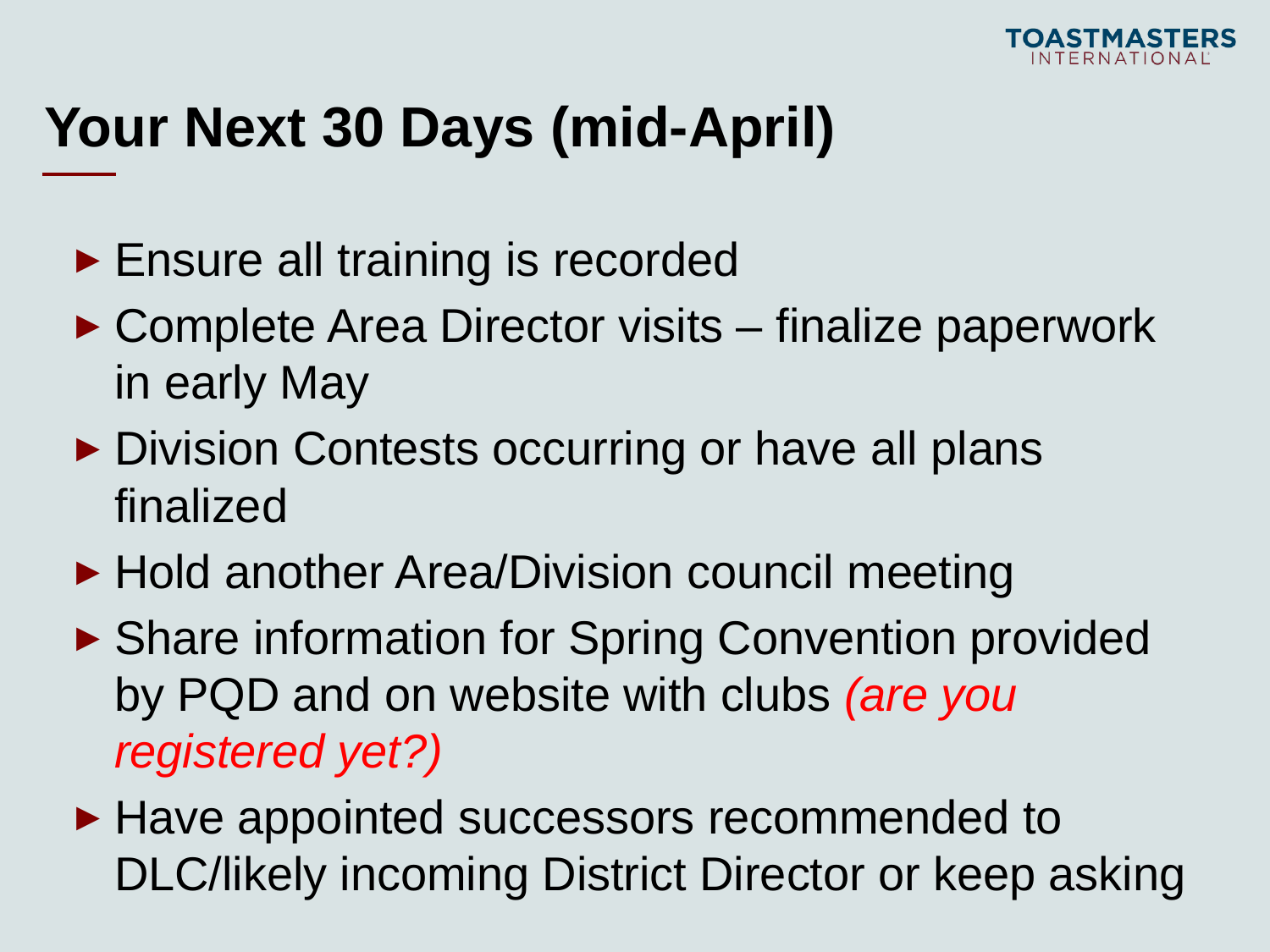

# Your Next 30 Days (mid-April)
Ensure all training is recorded
Complete Area Director visits – finalize paperwork in early May
Division Contests occurring or have all plans finalized
Hold another Area/Division council meeting
Share information for Spring Convention provided by PQD and on website with clubs (are you registered yet?)
Have appointed successors recommended to DLC/likely incoming District Director or keep asking